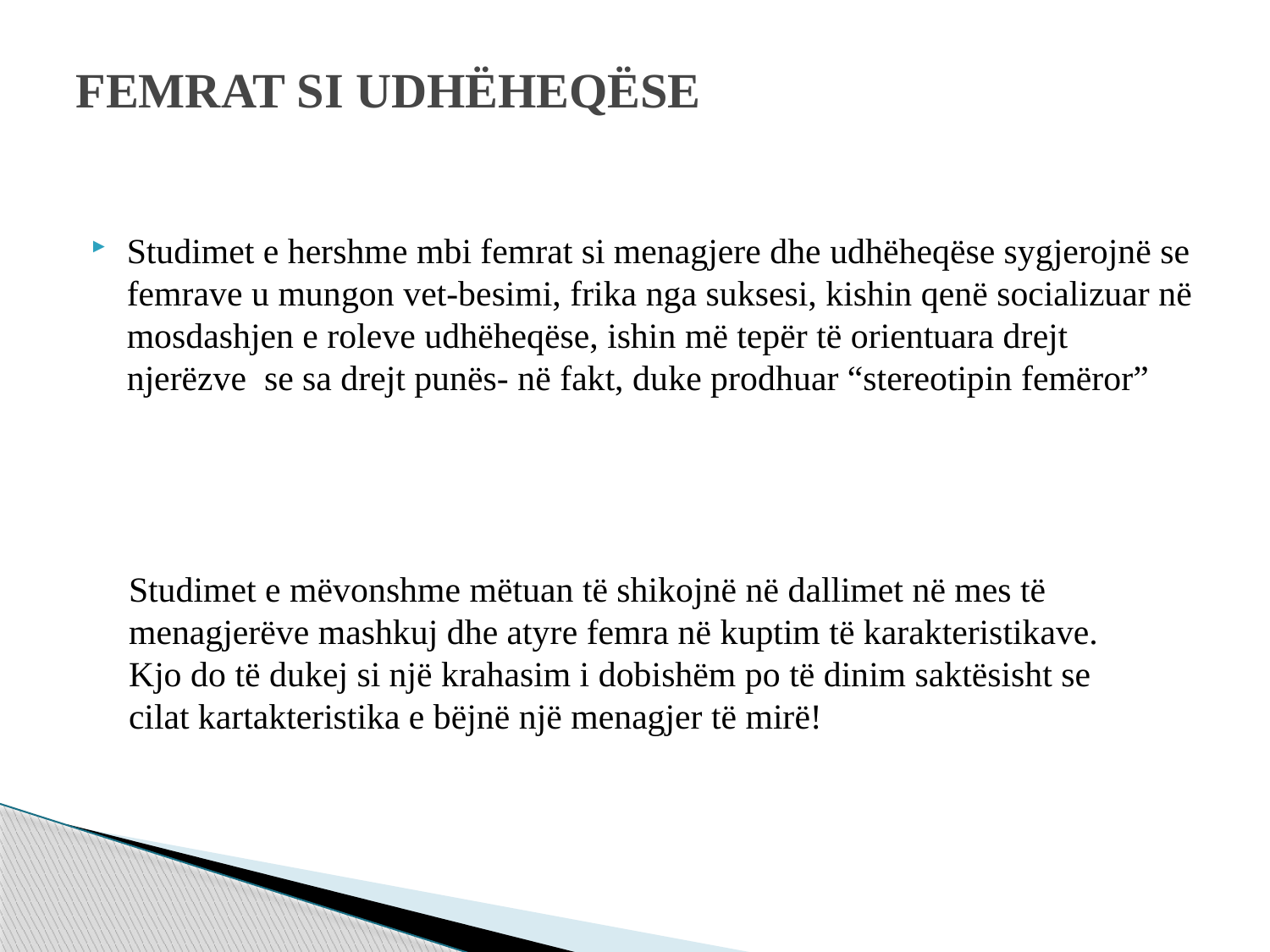

# FEMRAT SI UDHËHEQËSE
Studimet e hershme mbi femrat si menagjere dhe udhëheqëse sygjerojnë se femrave u mungon vet-besimi, frika nga suksesi, kishin qenë socializuar në mosdashjen e roleve udhëheqëse, ishin më tepër të orientuara drejt njerëzve  se sa drejt punës- në fakt, duke prodhuar “stereotipin femëror”
Studimet e mëvonshme mëtuan të shikojnë në dallimet në mes të menagjerëve mashkuj dhe atyre femra në kuptim të karakteristikave. Kjo do të dukej si një krahasim i dobishëm po të dinim saktësisht se cilat kartakteristika e bëjnë një menagjer të mirë!